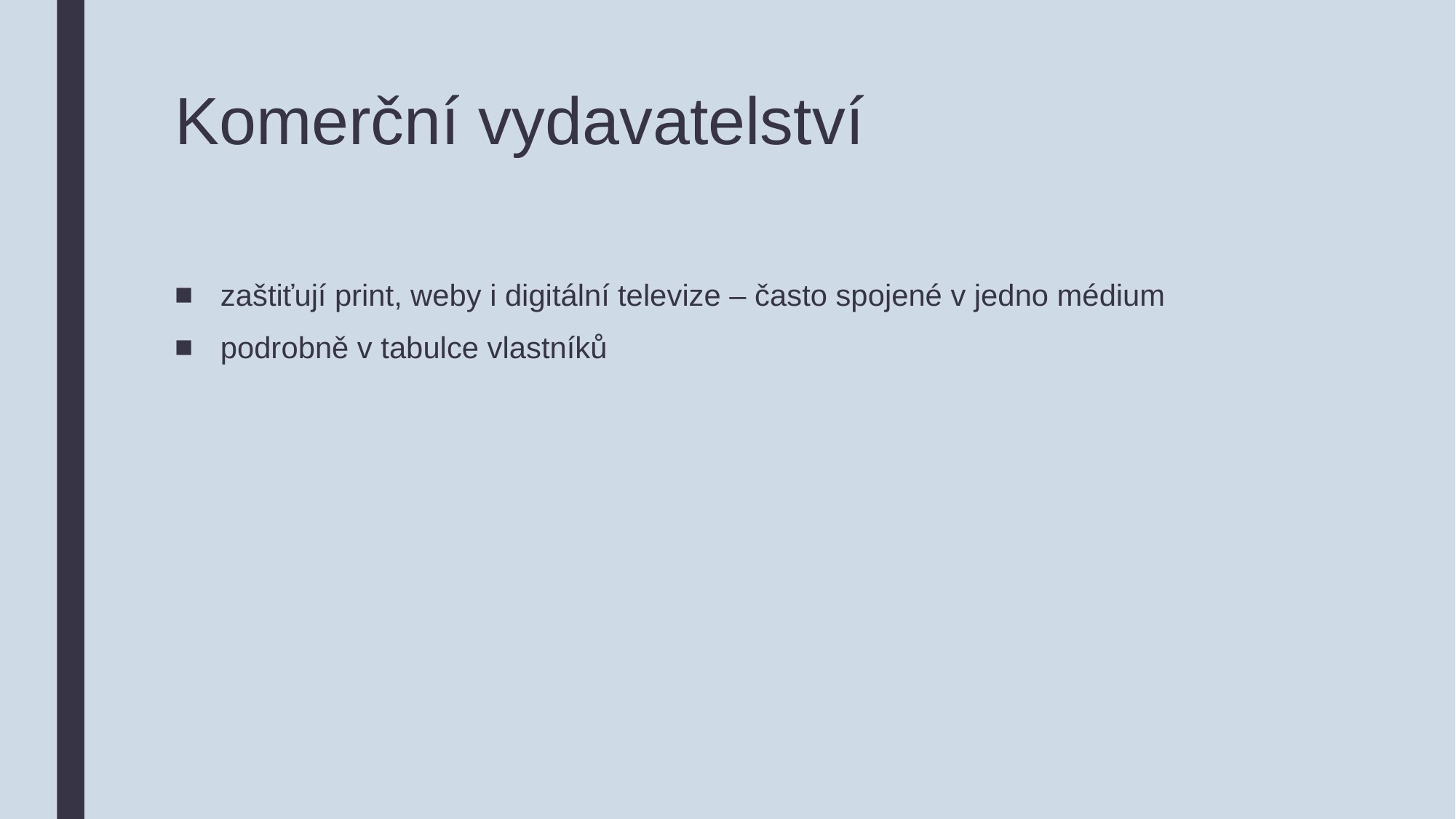

# Komerční vydavatelství
zaštiťují print, weby i digitální televize – často spojené v jedno médium
podrobně v tabulce vlastníků